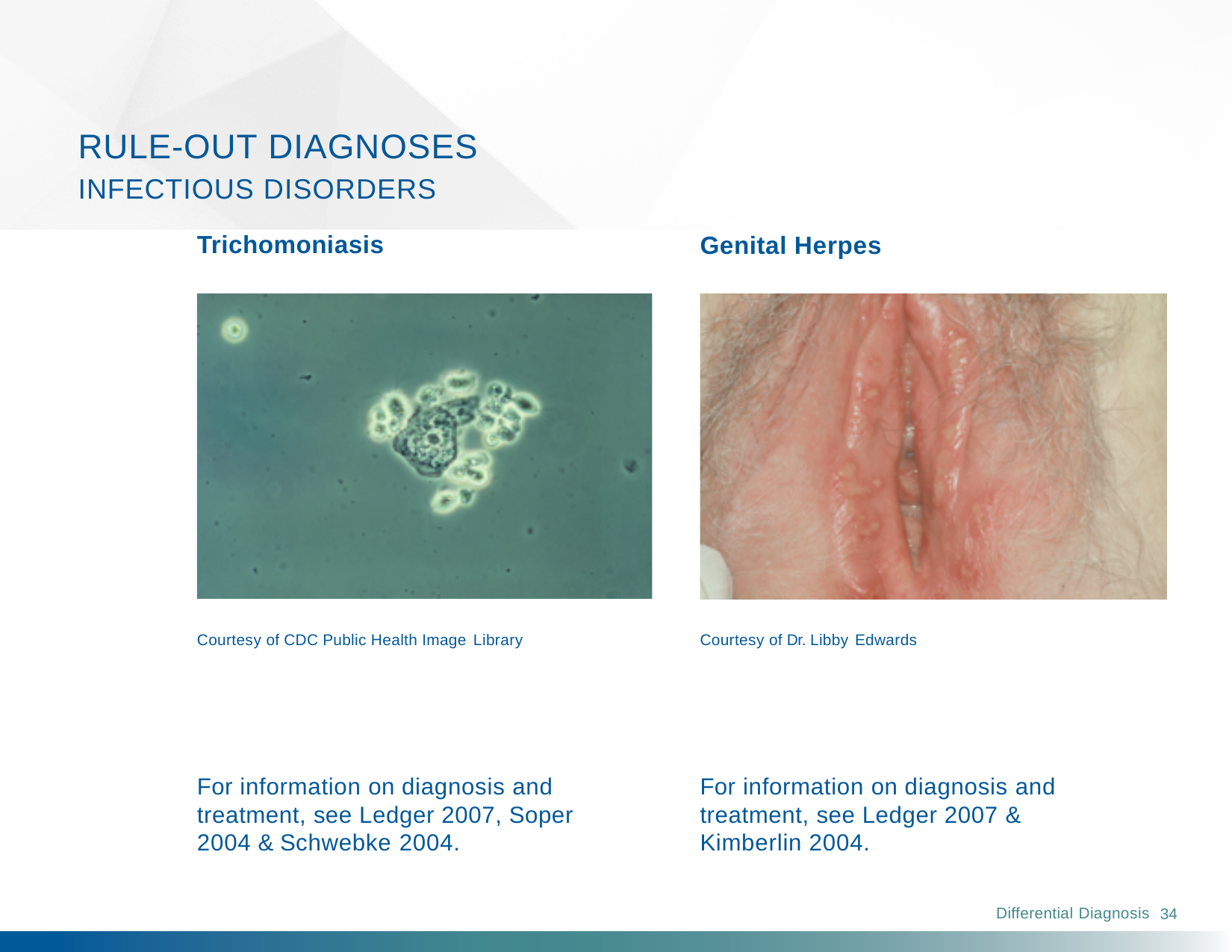

# RULE-OUT DIAGNOSES
INFECTIOUS DISORDERS
Trichomoniasis
Genital Herpes

Courtesy of CDC Public Health Image Library
Courtesy of Dr. Libby Edwards
For information on diagnosis and  treatment, see Ledger 2007, Soper
2004 & Schwebke 2004.
For information on diagnosis and  treatment, see Ledger 2007 &
Kimberlin 2004.
34
Differential Diagnosis